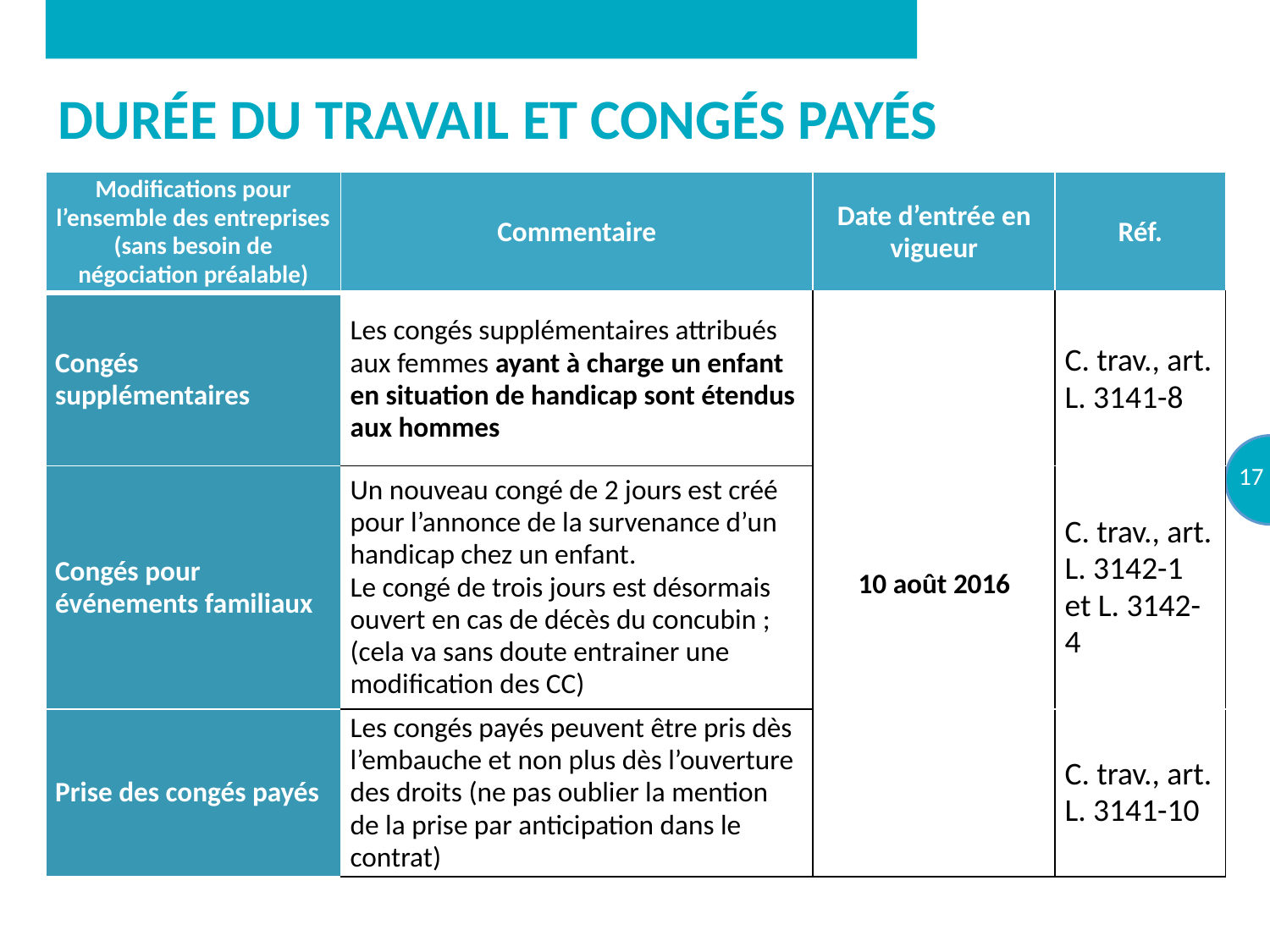

# durée du travail et congés payés
| Modifications pour l’ensemble des entreprises (sans besoin de négociation préalable) | Commentaire | Date d’entrée en vigueur | Réf. |
| --- | --- | --- | --- |
| Congés supplémentaires | Les congés supplémentaires attribués aux femmes ayant à charge un enfant en situation de handicap sont étendus aux hommes | 10 août 2016 | C. trav., art. L. 3141-8 |
| Congés pour événements familiaux | Un nouveau congé de 2 jours est créé pour l’annonce de la survenance d’un handicap chez un enfant. Le congé de trois jours est désormais ouvert en cas de décès du concubin ; (cela va sans doute entrainer une modification des CC) |  | C. trav., art. L. 3142-1 et L. 3142-4 |
| Prise des congés payés | Les congés payés peuvent être pris dès l’embauche et non plus dès l’ouverture des droits (ne pas oublier la mention de la prise par anticipation dans le contrat) |  | C. trav., art. L. 3141-10 |